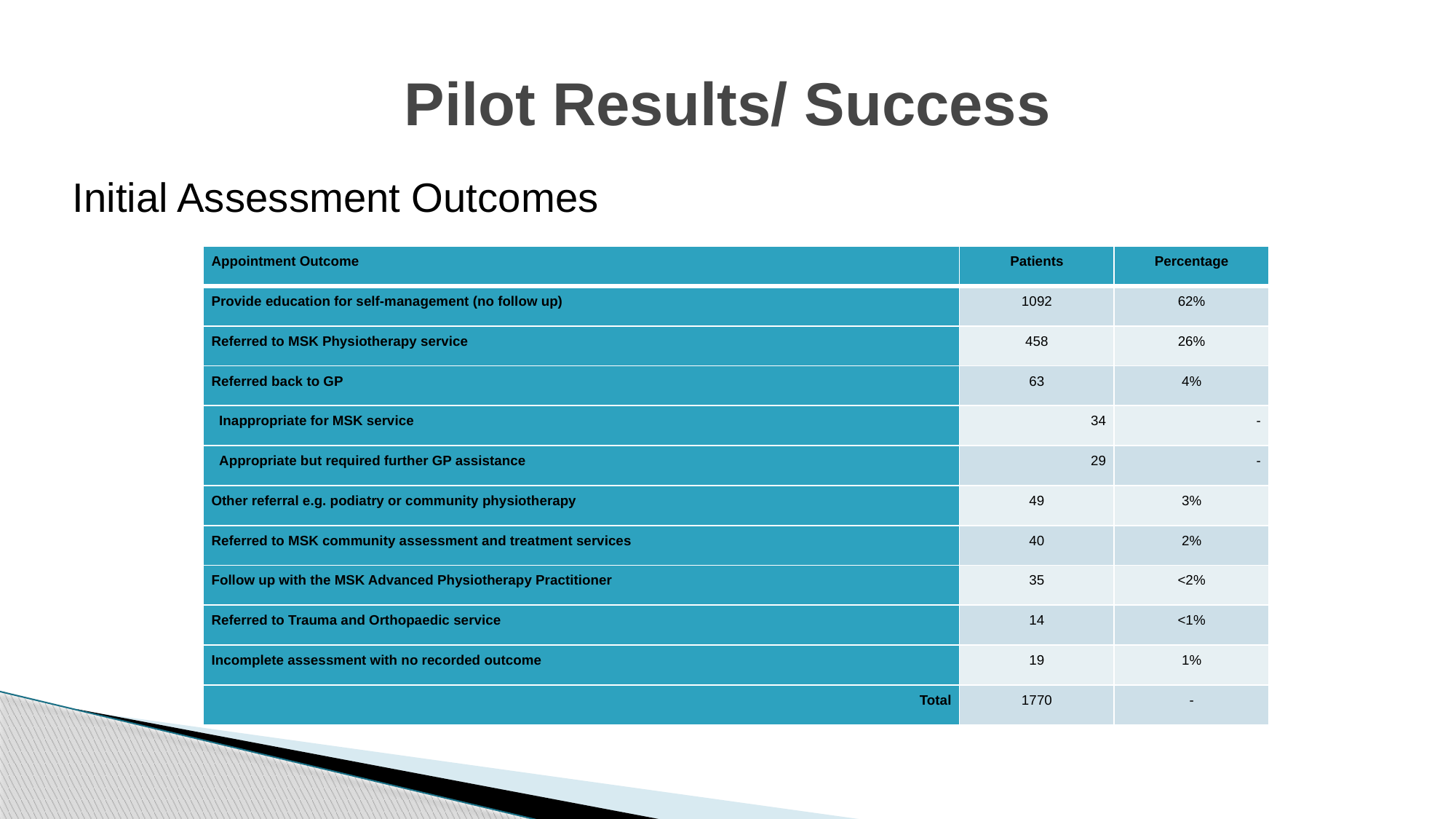

# Pilot Results/ Success
Initial Assessment Outcomes

| Appointment Outcome | Patients | Percentage |
| --- | --- | --- |
| Provide education for self-management (no follow up) | 1092 | 62% |
| Referred to MSK Physiotherapy service | 458 | 26% |
| Referred back to GP | 63 | 4% |
| Inappropriate for MSK service | 34 | - |
| Appropriate but required further GP assistance | 29 | - |
| Other referral e.g. podiatry or community physiotherapy | 49 | 3% |
| Referred to MSK community assessment and treatment services | 40 | 2% |
| Follow up with the MSK Advanced Physiotherapy Practitioner | 35 | <2% |
| Referred to Trauma and Orthopaedic service | 14 | <1% |
| Incomplete assessment with no recorded outcome | 19 | 1% |
| Total | 1770 | - |